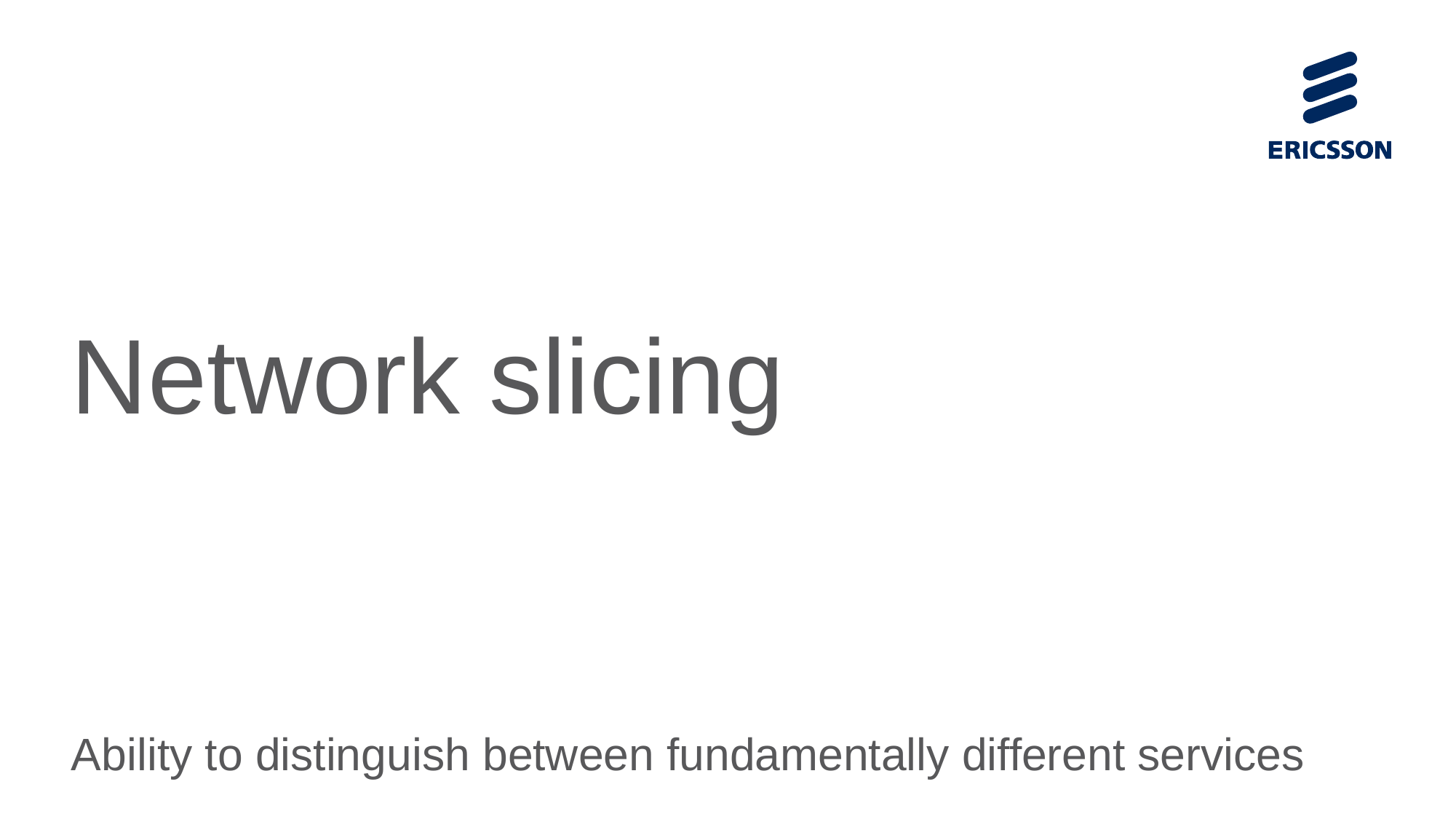

# Network slicing
Ability to distinguish between fundamentally different services